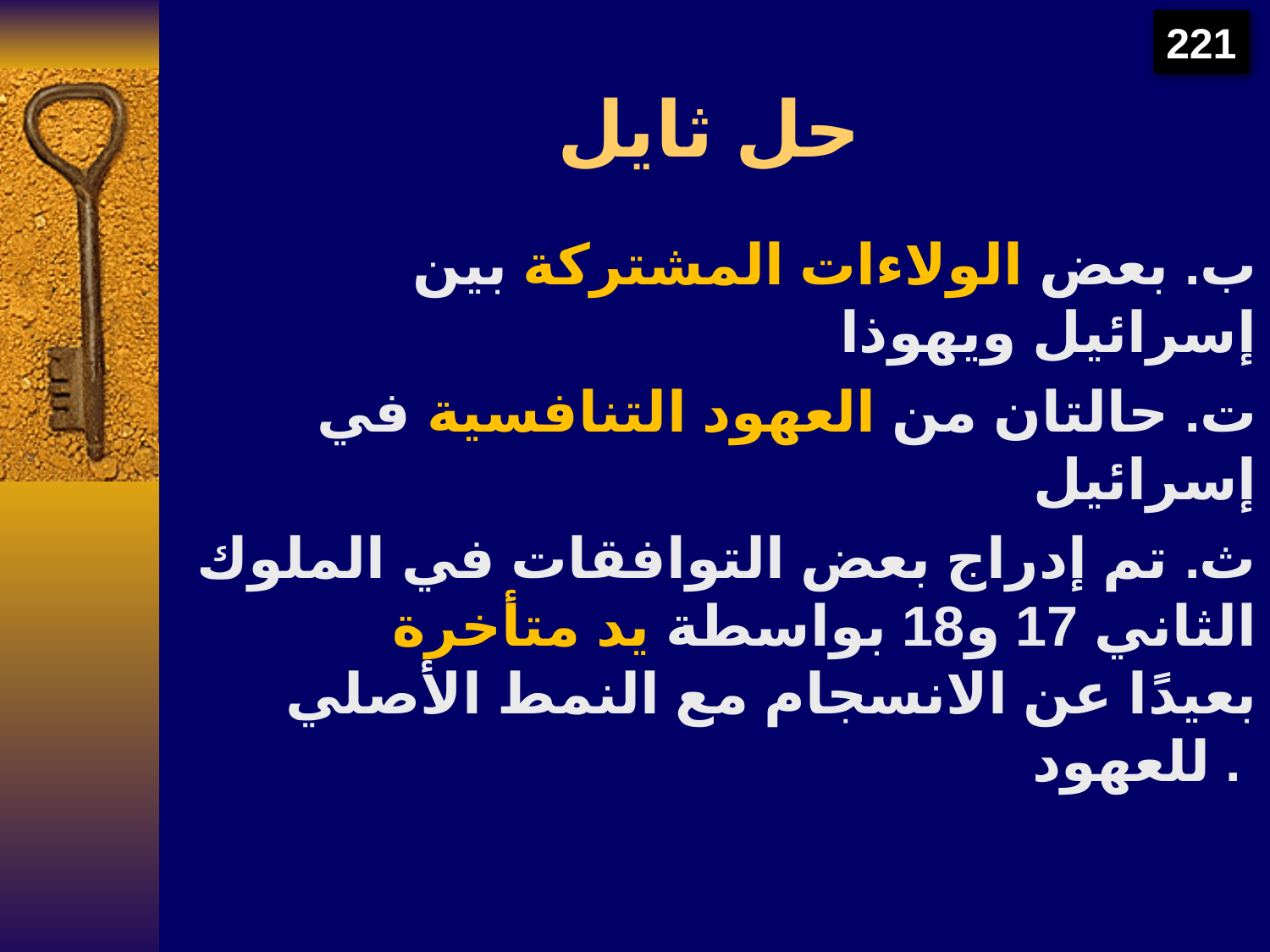

221
# حل ثايل
ب. بعض الولاءات المشتركة بين إسرائيل ويهوذا
ت. حالتان من العهود التنافسية في إسرائيل
ث. تم إدراج بعض التوافقات في الملوك الثاني 17 و18 بواسطة يد متأخرة بعيدًا عن الانسجام مع النمط الأصلي للعهود .